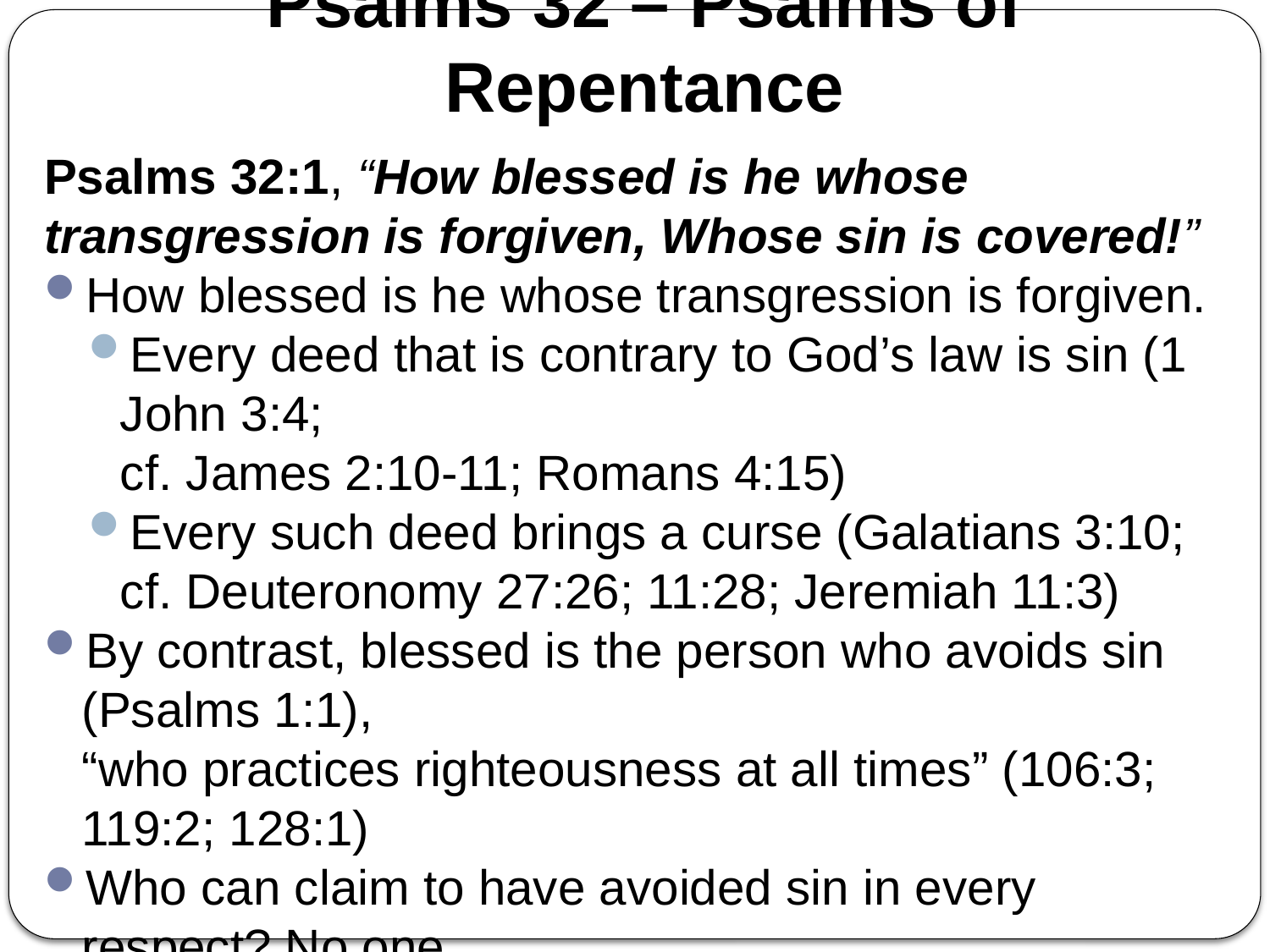

# Psalms 32 – Psalms of Repentance
Psalms 32:1, “How blessed is he whose transgression is forgiven, Whose sin is covered!”
How blessed is he whose transgression is forgiven.
Every deed that is contrary to God’s law is sin (1 John 3:4;
cf. James 2:10-11; Romans 4:15)
Every such deed brings a curse (Galatians 3:10;
cf. Deuteronomy 27:26; 11:28; Jeremiah 11:3)
By contrast, blessed is the person who avoids sin (Psalms 1:1),
“who practices righteousness at all times” (106:3; 119:2; 128:1)
Who can claim to have avoided sin in every respect? No one.
“Indeed, there is not a righteous man on earth who continually does good and who never sins.” (Ecclesiastes 7:20;
cf. 1 Kings 8:46; Romans 3:23; 1 John 1:8-10).